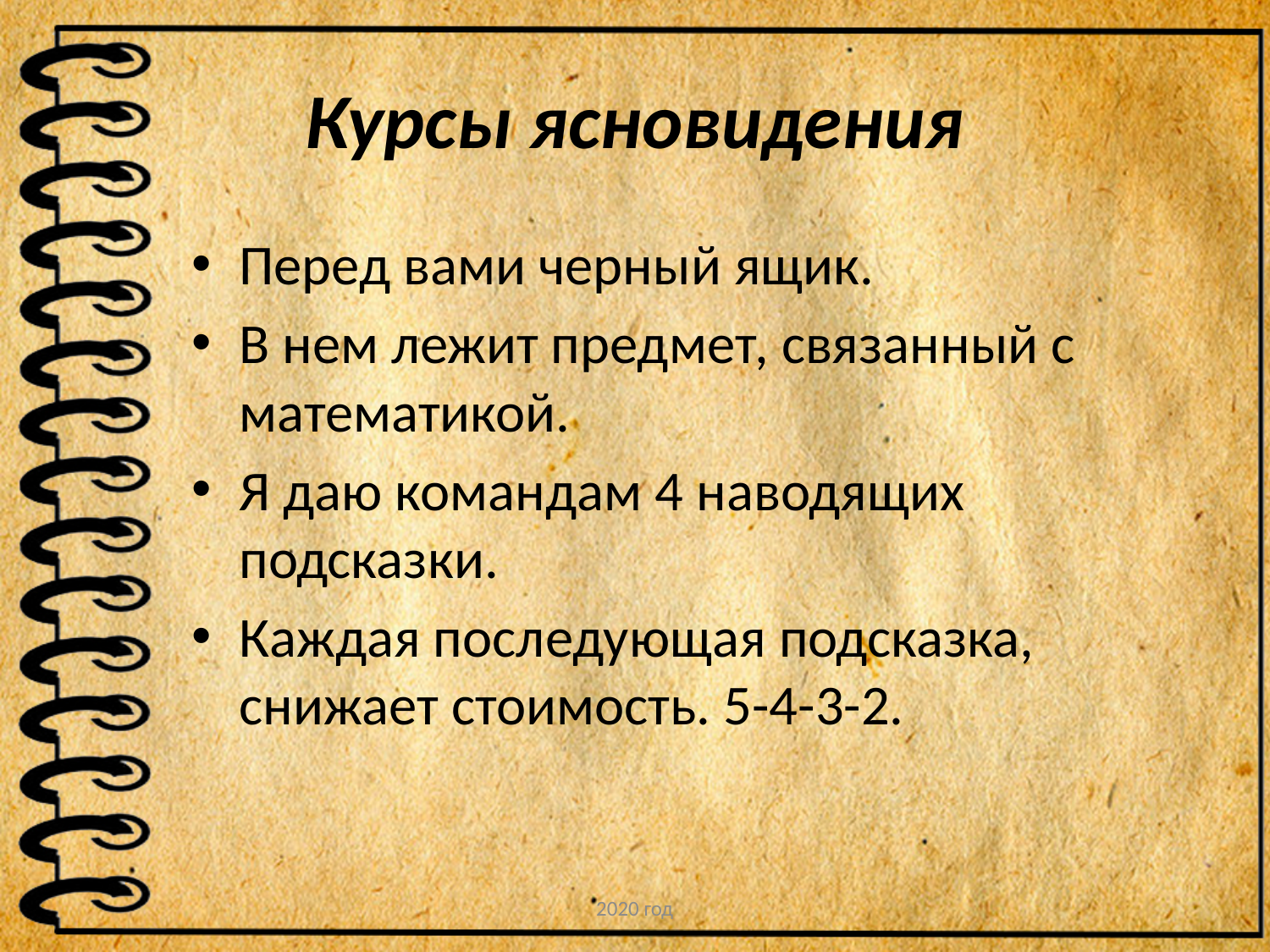

# Курсы ясновидения
Перед вами черный ящик.
В нем лежит предмет, связанный с математикой.
Я даю командам 4 наводящих подсказки.
Каждая последующая подсказка, снижает стоимость. 5-4-3-2.
2020 год